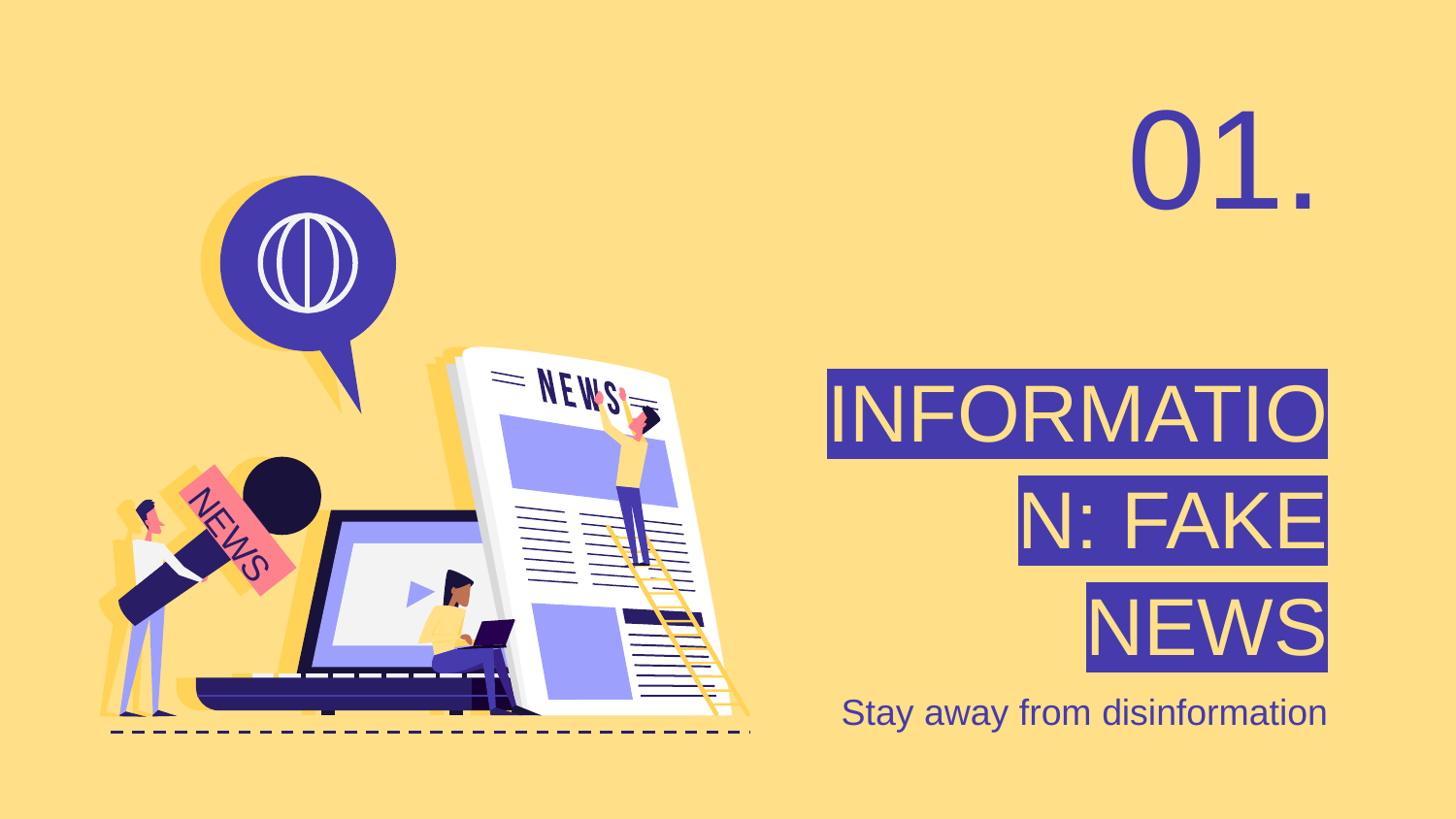

01.

# INFORMATION: FAKE NEWS
NEWS
Stay away from disinformation